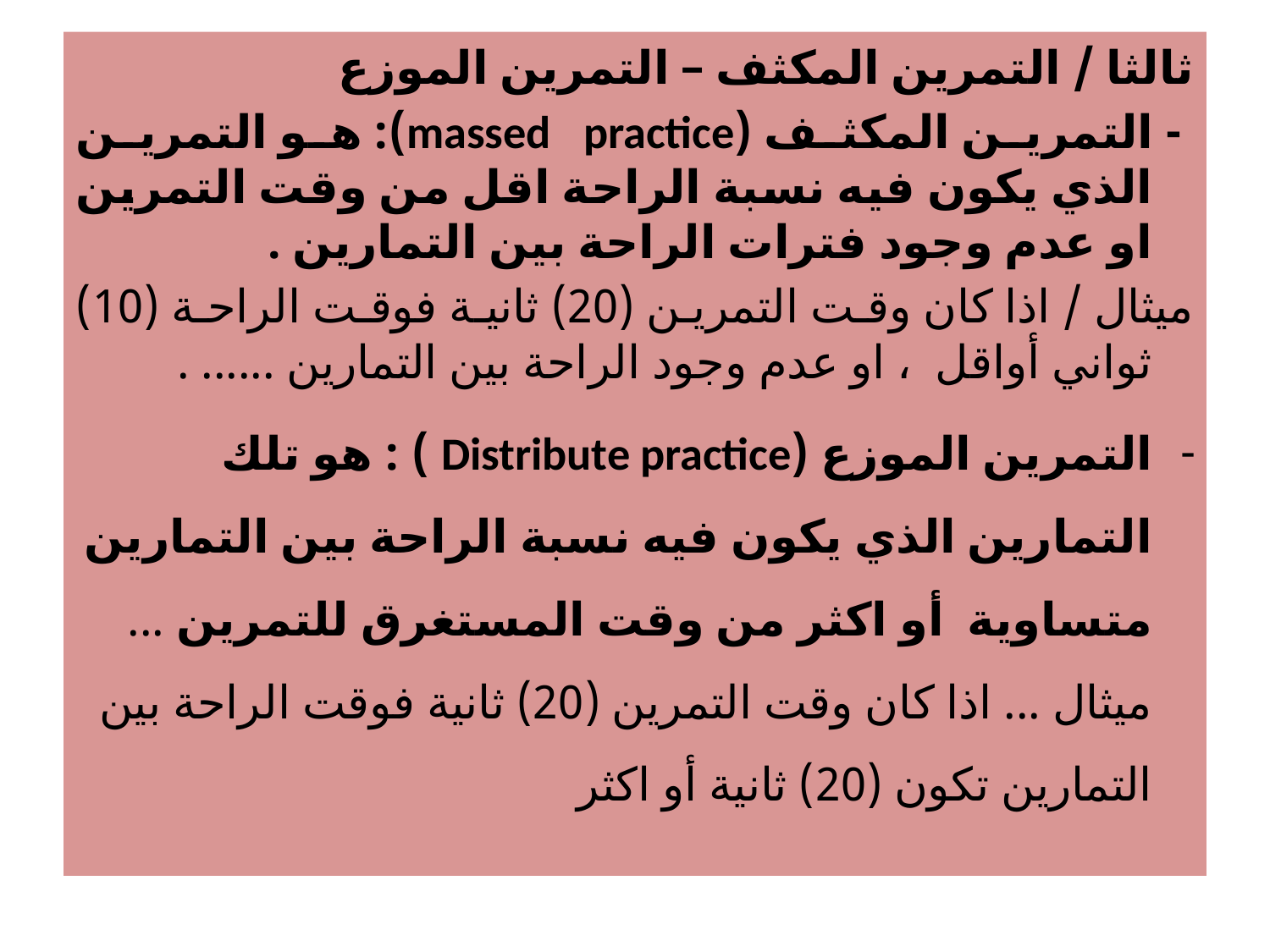

ثالثا / التمرين المكثف – التمرين الموزع
 - التمرين المكثف (massed practice): هو التمرين الذي يكون فيه نسبة الراحة اقل من وقت التمرين او عدم وجود فترات الراحة بين التمارين .
ميثال / اذا كان وقت التمرين (20) ثانية فوقت الراحة (10) ثواني أواقل  ، او عدم وجود الراحة بين التمارين ...... .
التمرين الموزع (Distribute practice ) : هو تلك التمارين الذي يكون فيه نسبة الراحة بين التمارين متساوية  أو اكثر من وقت المستغرق للتمرين ... ميثال ... اذا كان وقت التمرين (20) ثانية فوقت الراحة بين التمارين تكون (20) ثانية أو اكثر